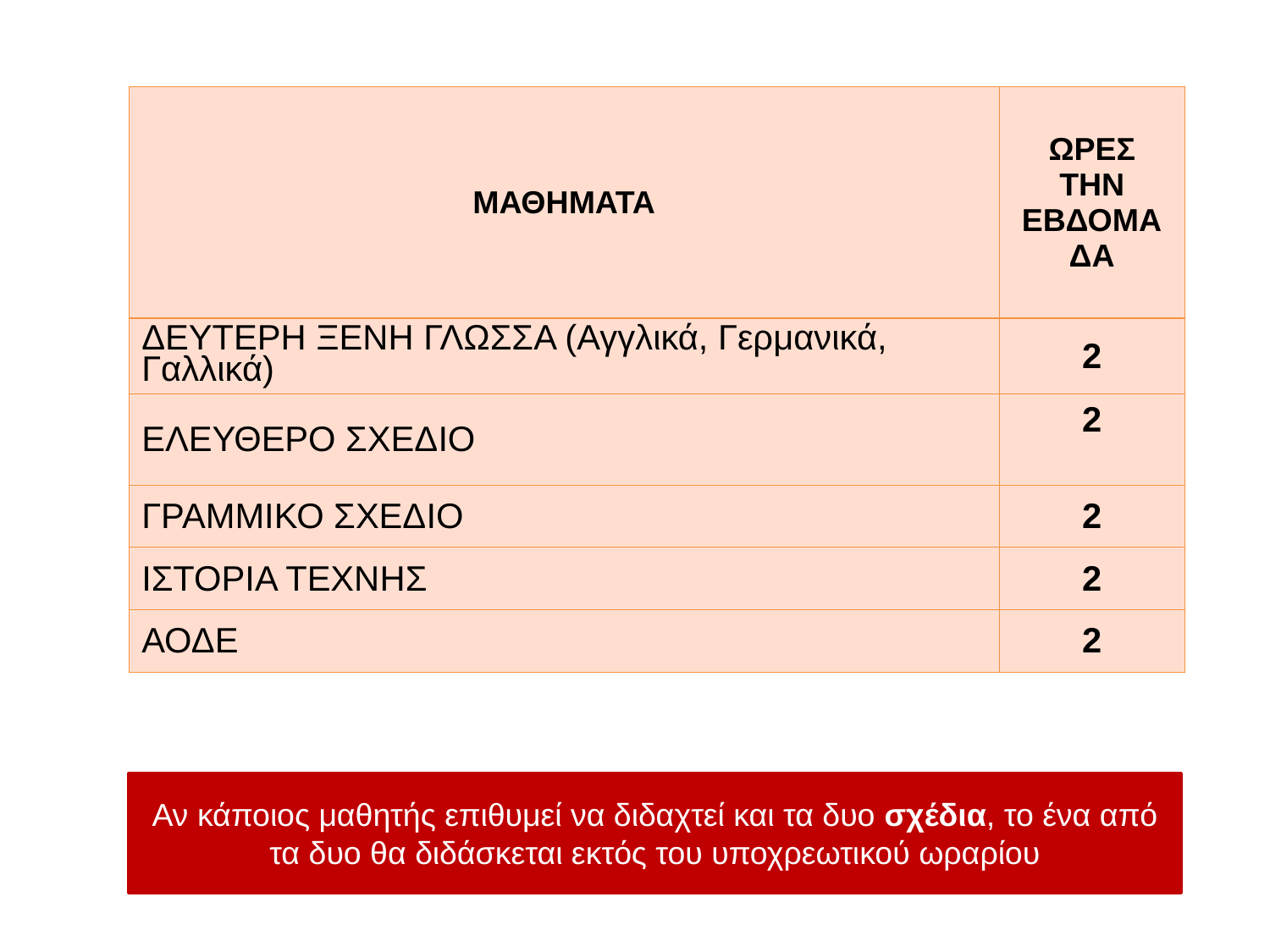

| ΜΑΘΗΜΑΤΑ | ΩΡΕΣ ΤΗΝ ΕΒΔΟΜΑΔΑ |
| --- | --- |
| ΔΕΥΤΕΡΗ ΞΕΝΗ ΓΛΩΣΣΑ (Αγγλικά, Γερμανικά, Γαλλικά) | 2 |
| ΕΛΕΥΘΕΡΟ ΣΧΕΔΙΟ | 2 |
| ΓΡΑΜΜΙΚΟ ΣΧΕΔΙΟ | 2 |
| ΙΣΤΟΡΙΑ ΤΕΧΝΗΣ | 2 |
| ΑΟΔΕ | 2 |
Αν κάποιος μαθητής επιθυμεί να διδαχτεί και τα δυο σχέδια, το ένα από τα δυο θα διδάσκεται εκτός του υποχρεωτικού ωραρίου